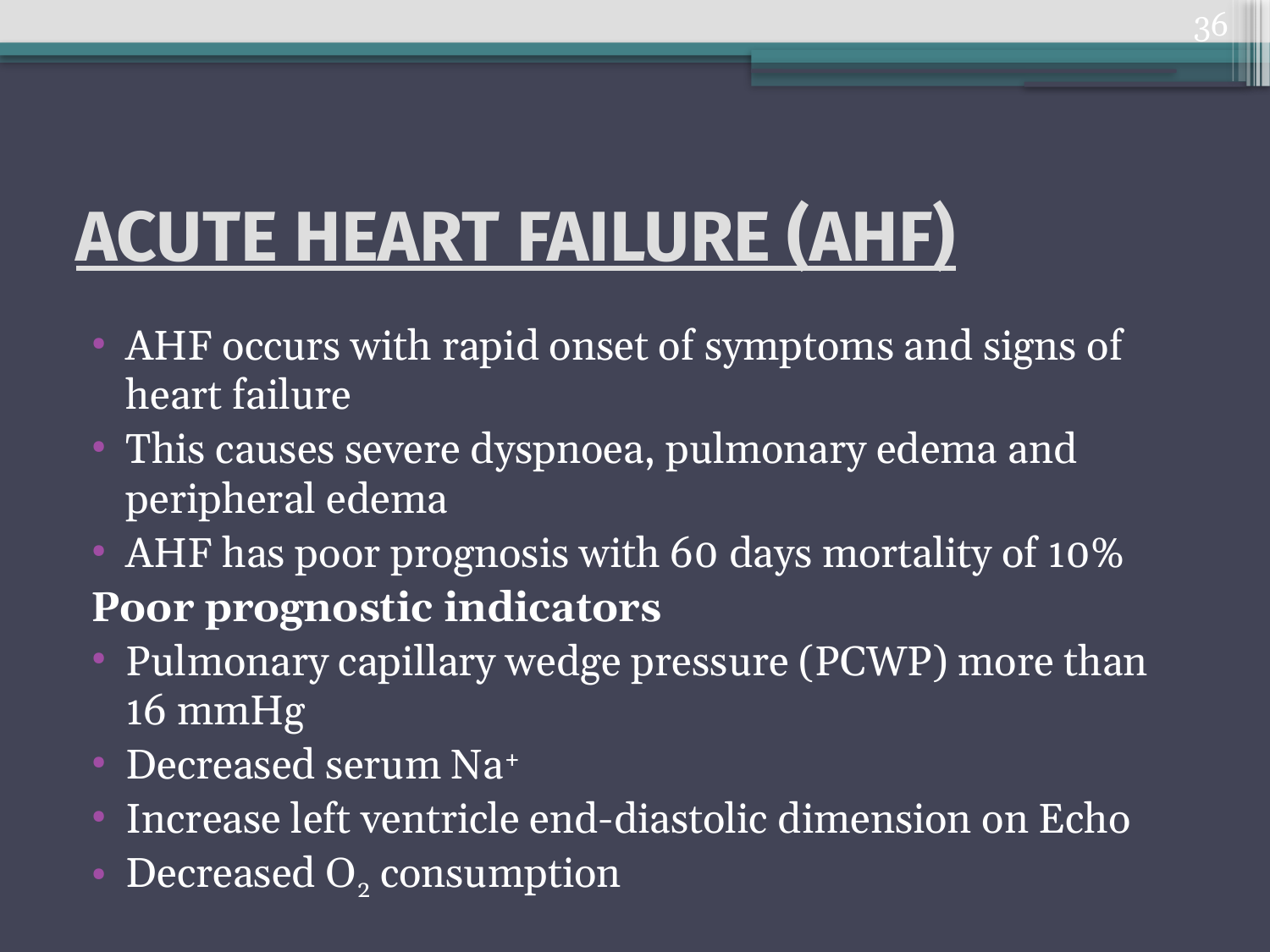

36
# ACUTE HEART FAILURE (AHF)
AHF occurs with rapid onset of symptoms and signs of heart failure
This causes severe dyspnoea, pulmonary edema and peripheral edema
AHF has poor prognosis with 60 days mortality of 10%
Poor prognostic indicators
Pulmonary capillary wedge pressure (PCWP) more than 16 mmHg
Decreased serum Na+
Increase left ventricle end-diastolic dimension on Echo
Decreased O2 consumption